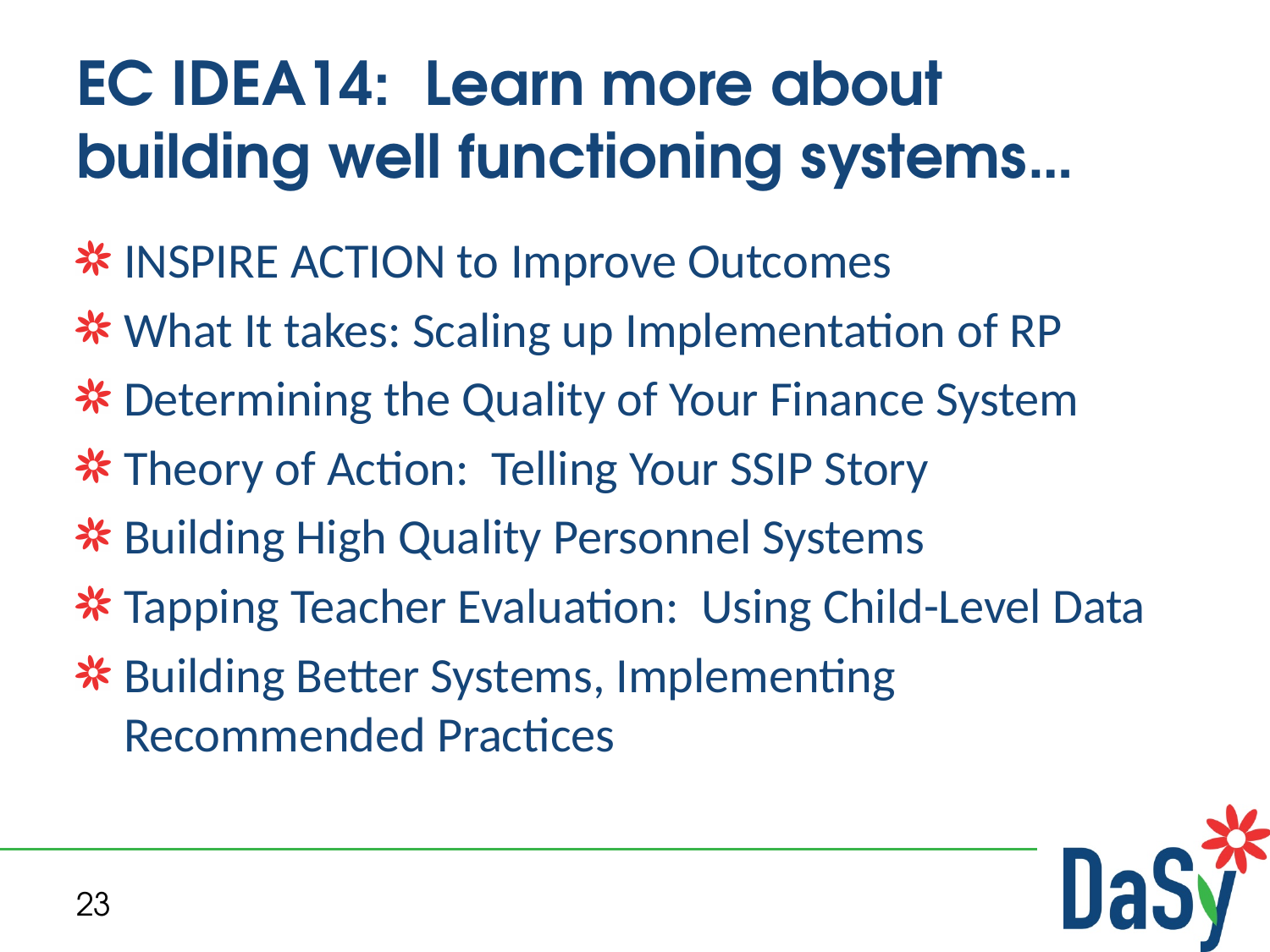

# EC IDEA14:  Learn more about building well functioning systems…
INSPIRE ACTION to Improve Outcomes
What It takes: Scaling up Implementation of RP
Determining the Quality of Your Finance System
Theory of Action:  Telling Your SSIP Story
Building High Quality Personnel Systems
Tapping Teacher Evaluation:  Using Child-Level Data
Building Better Systems, Implementing Recommended Practices